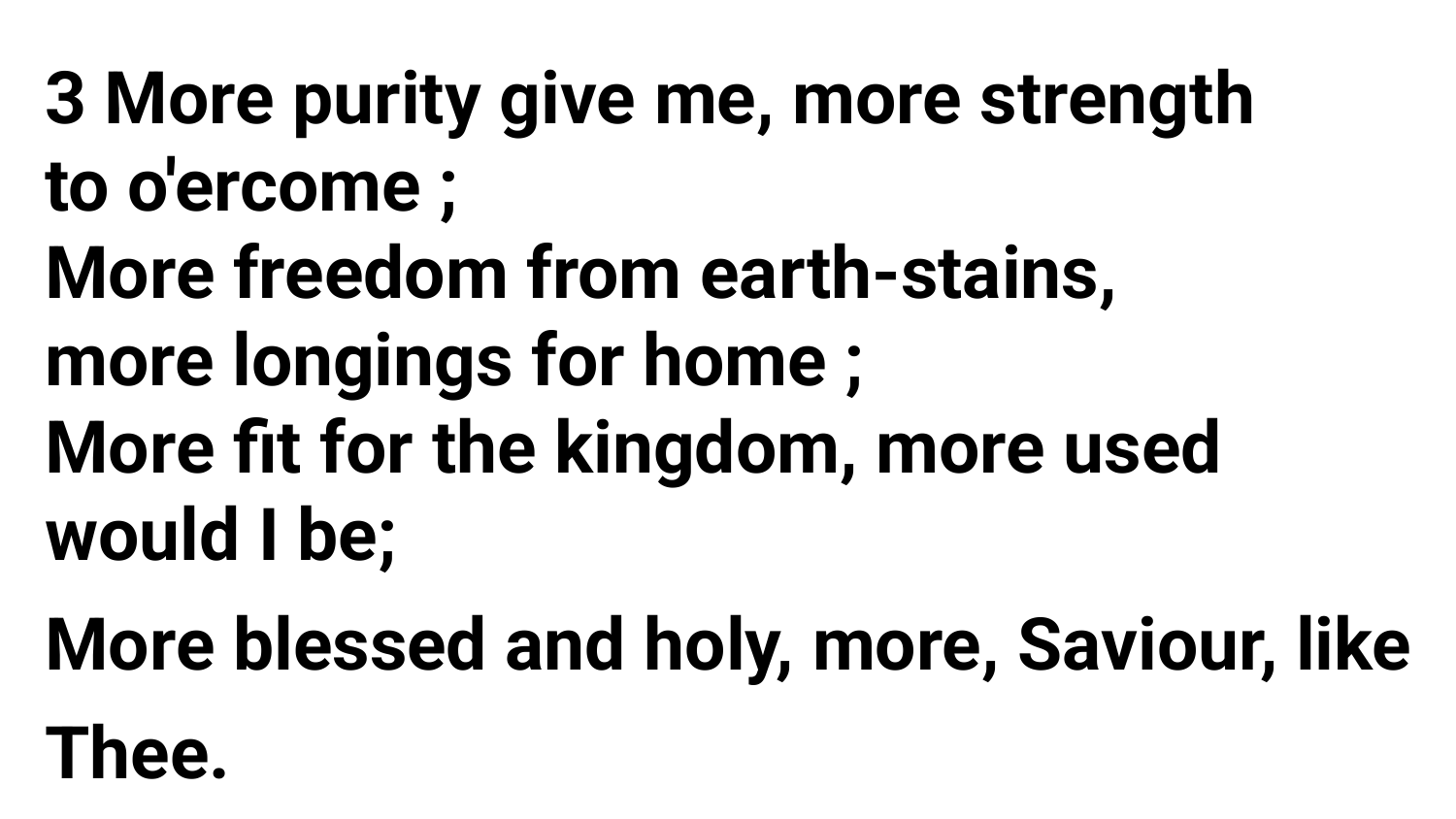

3 More purity give me, more strength
to o'ercome ;
More freedom from earth-stains,
more longings for home ;
More fit for the kingdom, more used
would I be;
More blessed and holy, more, Saviour, like Thee.